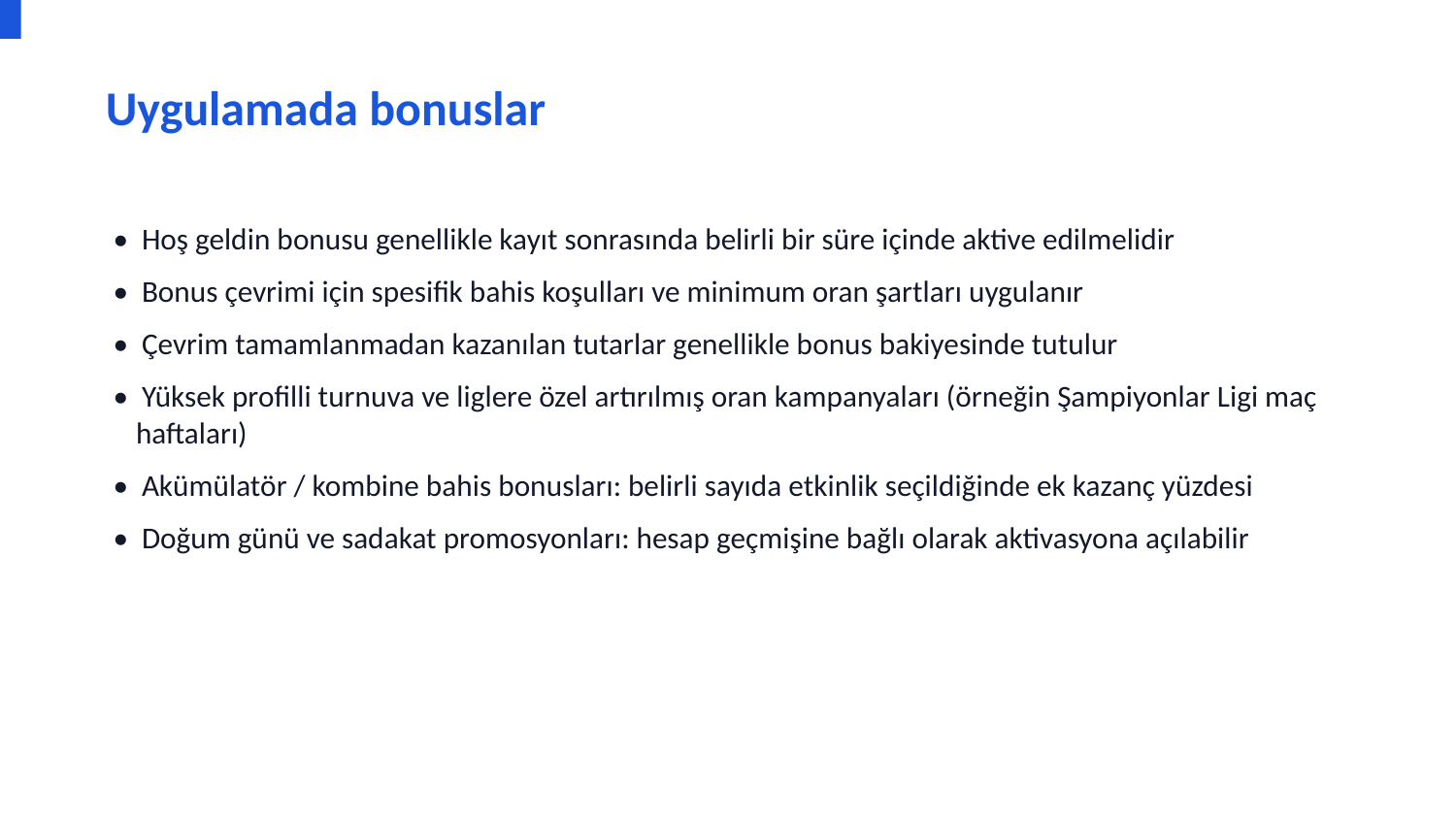

Uygulamada bonuslar
•  Hoş geldin bonusu genellikle kayıt sonrasında belirli bir süre içinde aktive edilmelidir
•  Bonus çevrimi için spesifik bahis koşulları ve minimum oran şartları uygulanır
•  Çevrim tamamlanmadan kazanılan tutarlar genellikle bonus bakiyesinde tutulur
•  Yüksek profilli turnuva ve liglere özel artırılmış oran kampanyaları (örneğin Şampiyonlar Ligi maç haftaları)
•  Akümülatör / kombine bahis bonusları: belirli sayıda etkinlik seçildiğinde ek kazanç yüzdesi
•  Doğum günü ve sadakat promosyonları: hesap geçmişine bağlı olarak aktivasyona açılabilir